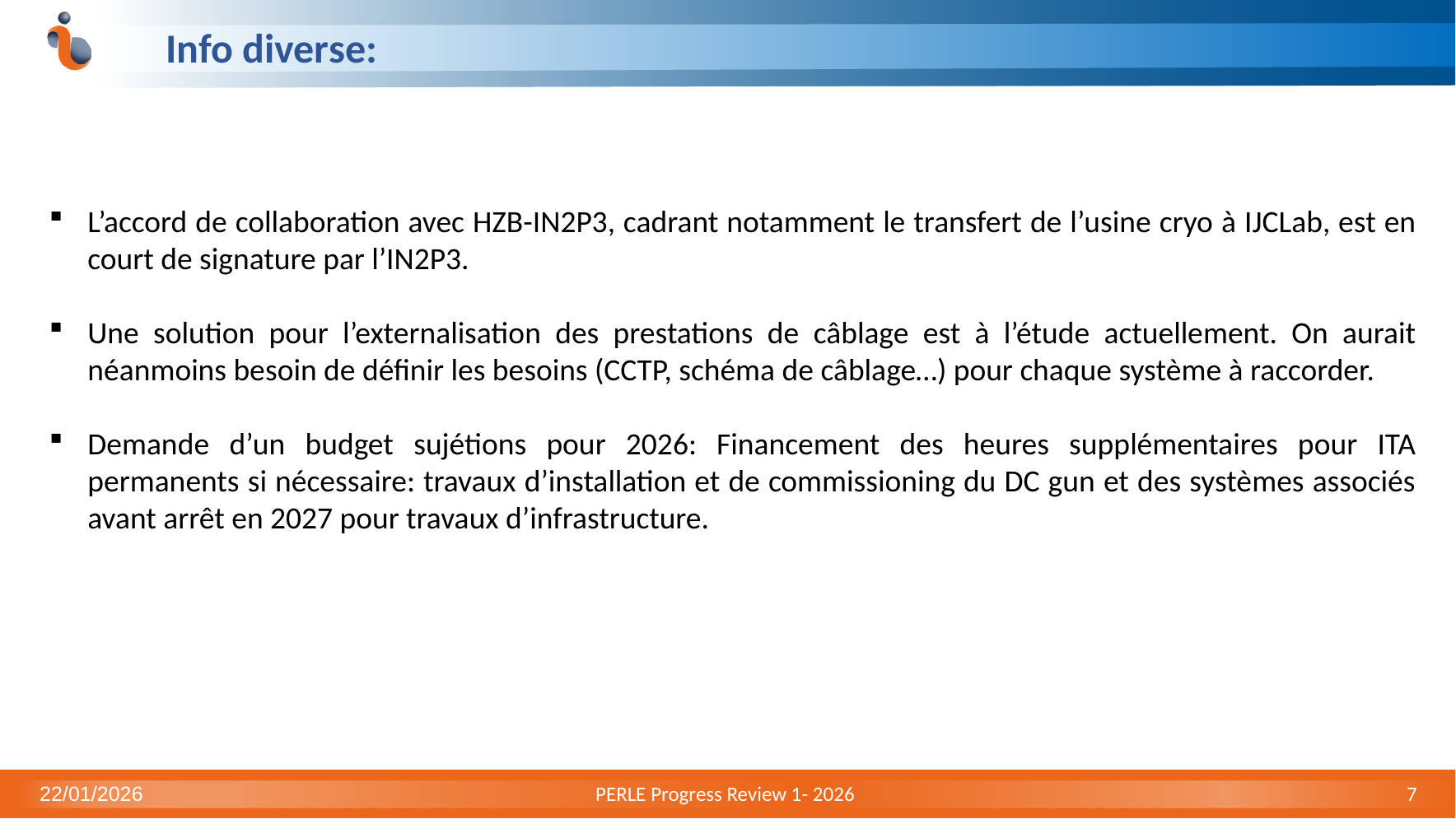

# Info diverse:

L’accord de collaboration avec HZB-IN2P3, cadrant notamment le transfert de l’usine cryo à IJCLab, est en court de signature par l’IN2P3.

Une solution pour l’externalisation des prestations de câblage est à l’étude actuellement. On aurait néanmoins besoin de définir les besoins (CCTP, schéma de câblage…) pour chaque système à raccorder.

Demande d’un budget sujétions pour 2026: Financement des heures supplémentaires pour ITA permanents si nécessaire: travaux d’installation et de commissioning du DC gun et des systèmes associés avant arrêt en 2027 pour travaux d’infrastructure.

22/01/2026
PERLE Progress Review 1- 2026
7